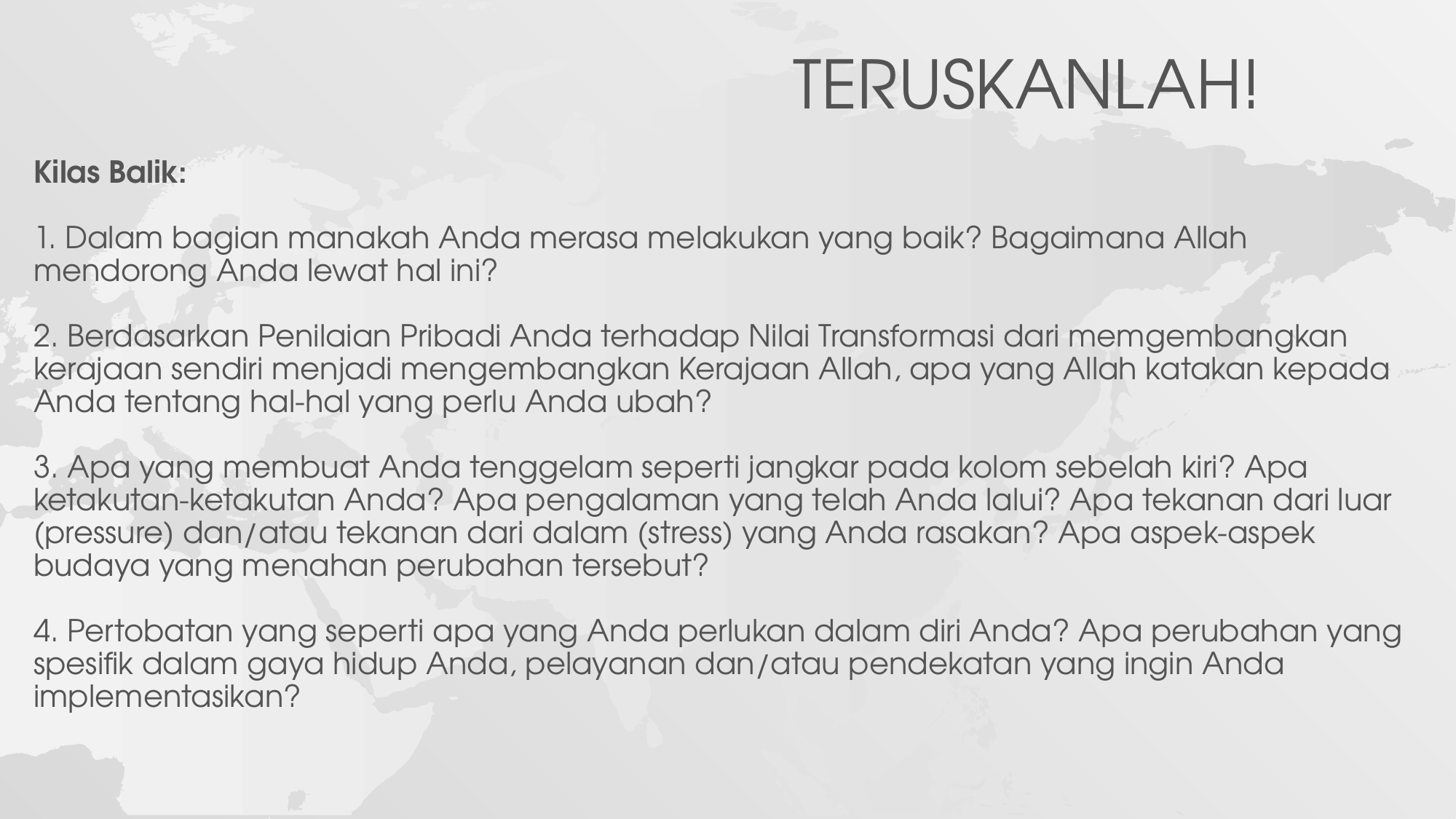

# Teruskanlah!
Kilas Balik:

1. Dalam bagian manakah Anda merasa melakukan yang baik? Bagaimana Allah mendorong Anda lewat hal ini?

2. Berdasarkan Penilaian Pribadi Anda terhadap Nilai Transformasi dari memgembangkan kerajaan sendiri menjadi mengembangkan Kerajaan Allah, apa yang Allah katakan kepada Anda tentang hal-hal yang perlu Anda ubah?

3. Apa yang membuat Anda tenggelam seperti jangkar pada kolom sebelah kiri? Apa ketakutan-ketakutan Anda? Apa pengalaman yang telah Anda lalui? Apa tekanan dari luar (pressure) dan/atau tekanan dari dalam (stress) yang Anda rasakan? Apa aspek-aspek budaya yang menahan perubahan tersebut?

4. Pertobatan yang seperti apa yang Anda perlukan dalam diri Anda? Apa perubahan yang spesifik dalam gaya hidup Anda, pelayanan dan/atau pendekatan yang ingin Anda implementasikan?